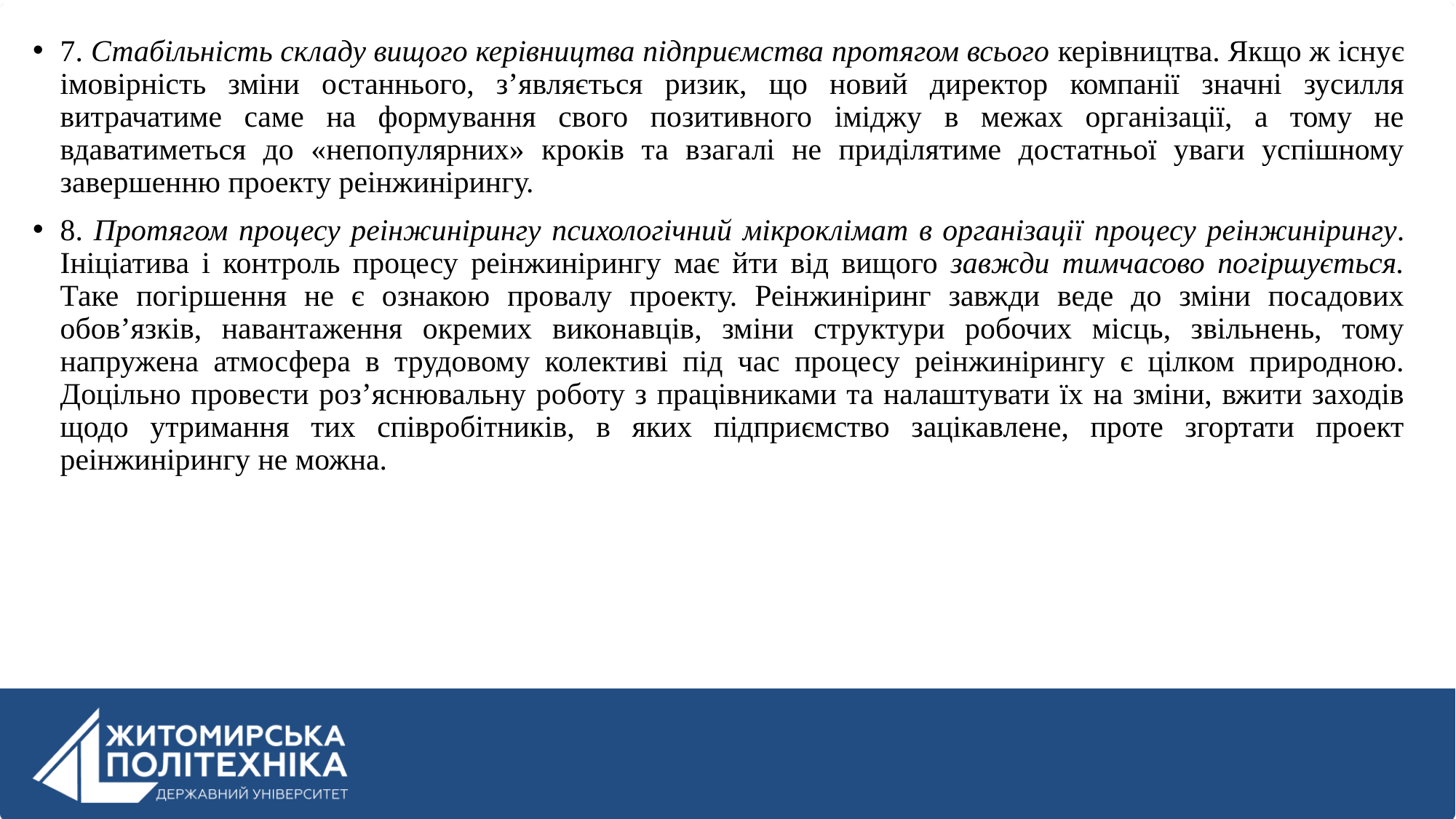

7. Стабільність складу вищого керівництва підприємства протягом всього керівництва. Якщо ж існує імовірність зміни останнього, з’являється ризик, що новий директор компанії значні зусилля витрачатиме саме на формування свого позитивного іміджу в межах організації, а тому не вдаватиметься до «непопулярних» кроків та взагалі не приділятиме достатньої уваги успішному завершенню проекту реінжинірингу.
8. Протягом процесу реінжинірингу психологічний мікроклімат в організації процесу реінжинірингу. Ініціатива і контроль процесу реінжинірингу має йти від вищого завжди тимчасово погіршується. Таке погіршення не є ознакою провалу проекту. Реінжиніринг завжди веде до зміни посадових обов’язків, навантаження окремих виконавців, зміни структури робочих місць, звільнень, тому напружена атмосфера в трудовому колективі під час процесу реінжинірингу є цілком природною. Доцільно провести роз’яснювальну роботу з працівниками та налаштувати їх на зміни, вжити заходів щодо утримання тих співробітників, в яких підприємство зацікавлене, проте згортати проект реінжинірингу не можна.